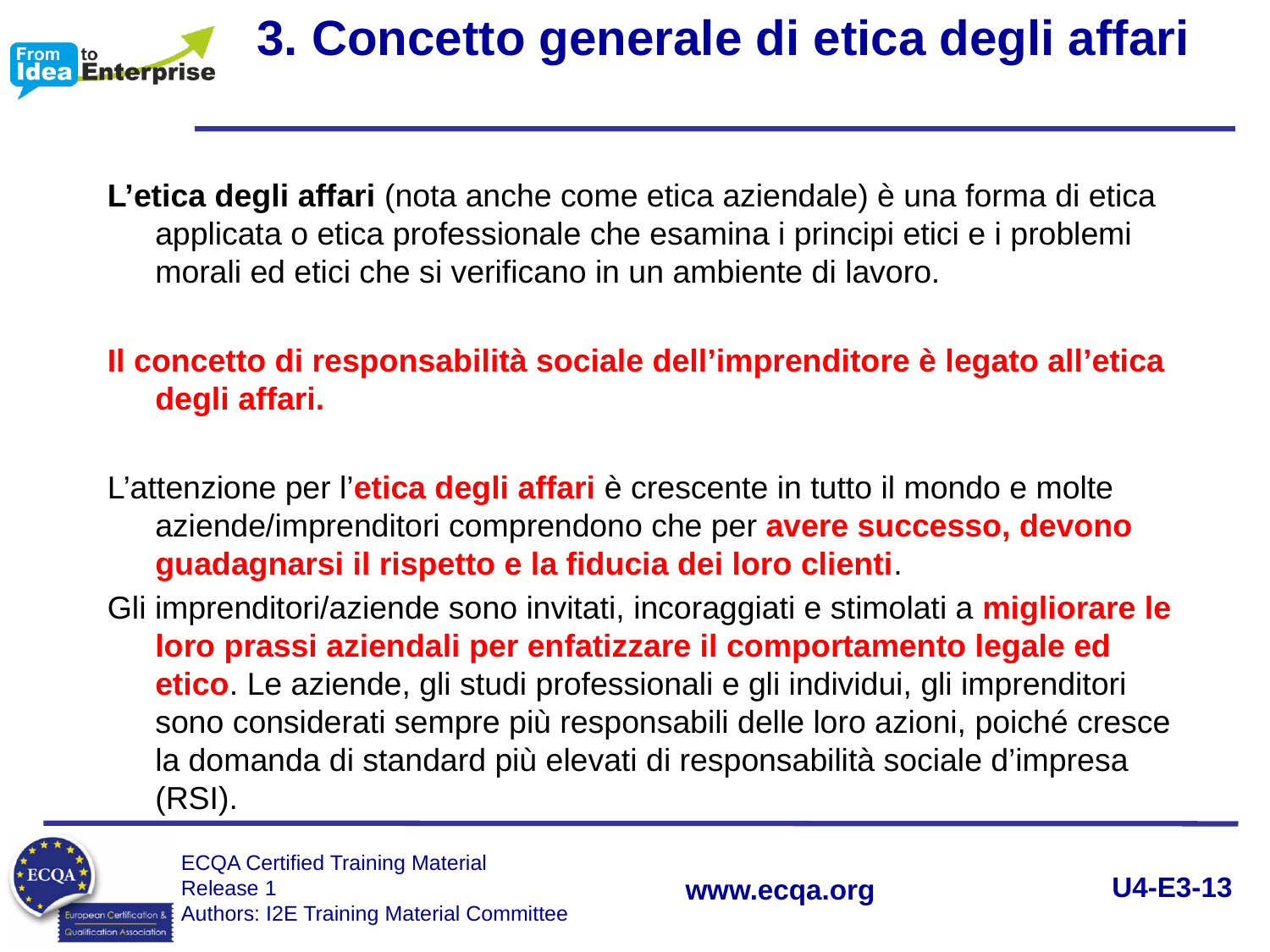

3. Concetto generale di etica degli affari
L’etica degli affari (nota anche come etica aziendale) è una forma di etica applicata o etica professionale che esamina i principi etici e i problemi morali ed etici che si verificano in un ambiente di lavoro.

Il concetto di responsabilità sociale dell’imprenditore è legato all’etica degli affari.

L’attenzione per l’etica degli affari è crescente in tutto il mondo e molte aziende/imprenditori comprendono che per avere successo, devono guadagnarsi il rispetto e la fiducia dei loro clienti.
Gli imprenditori/aziende sono invitati, incoraggiati e stimolati a migliorare le loro prassi aziendali per enfatizzare il comportamento legale ed etico. Le aziende, gli studi professionali e gli individui, gli imprenditori sono considerati sempre più responsabili delle loro azioni, poiché cresce la domanda di standard più elevati di responsabilità sociale d’impresa (RSI).